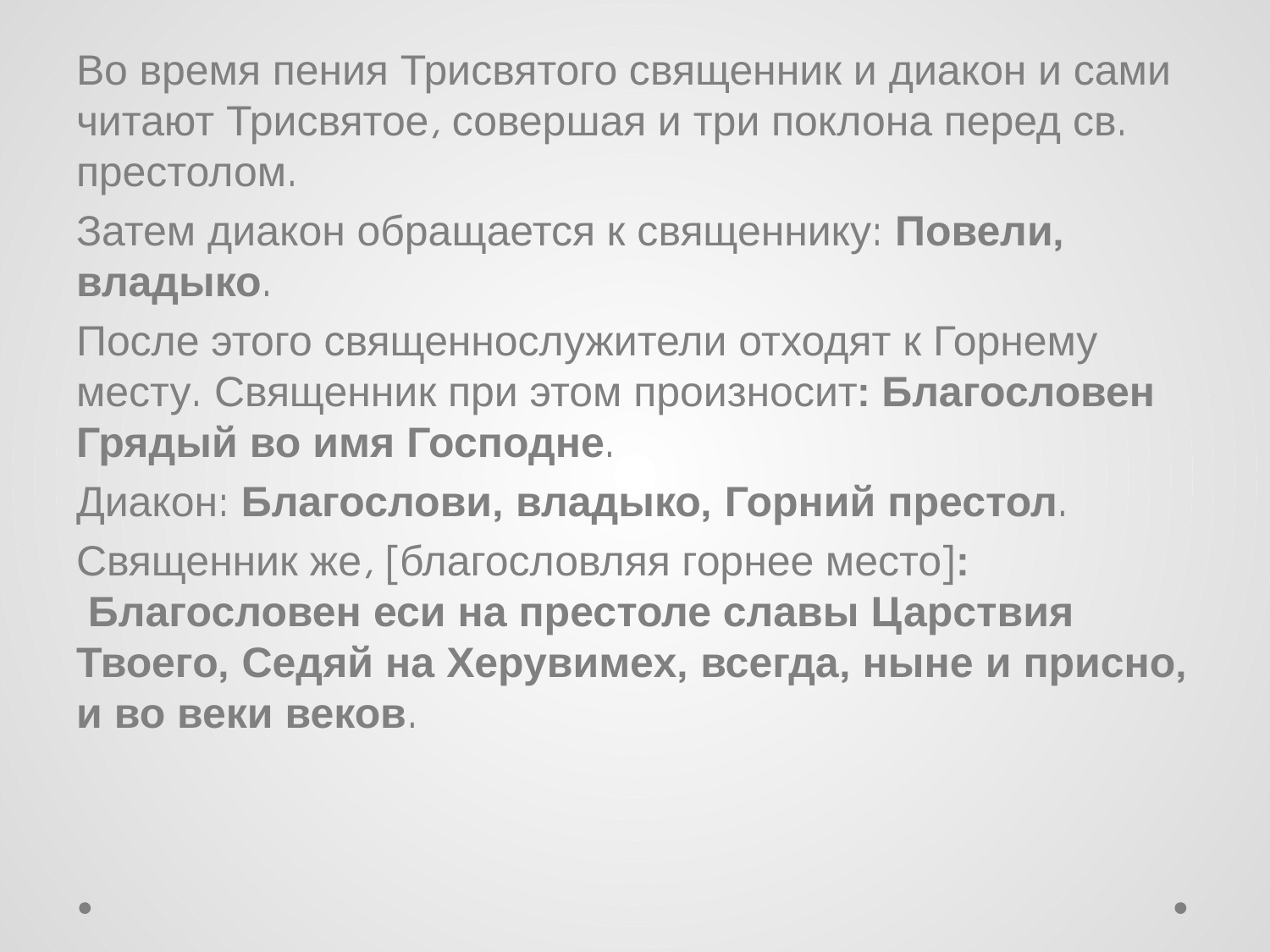

Во время пения Трисвятого священник и диакон и сами читают Трисвятое, совершая и три поклона перед св. престолом.
Затем диакон обращается к священнику: Повели, владыко.
После этого священнослужители отходят к Горнему месту. Священник при этом произносит: Благословен Грядый во имя Господне.
Диакон: Благослови, владыко, Горний престол.
Священник же, [благословляя горнее место]:  Благословен еси на престоле славы Царствия Твоего, Седяй на Херувимех, всегда, ныне и присно, и во веки веков.